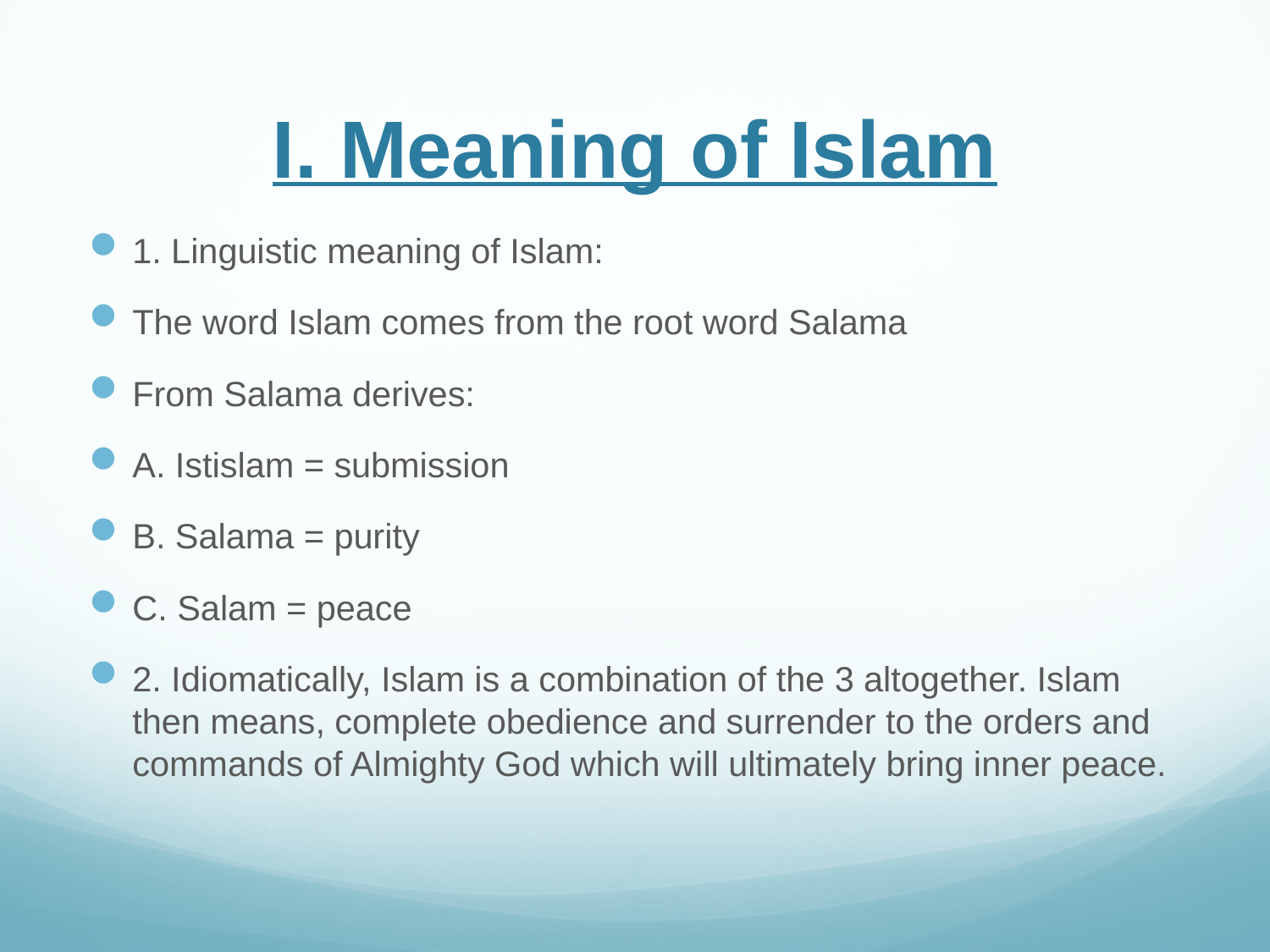

# I. Meaning of Islam
1. Linguistic meaning of Islam:
The word Islam comes from the root word Salama
From Salama derives:
A. Istislam = submission
B. Salama = purity
C. Salam = peace
2. Idiomatically, Islam is a combination of the 3 altogether. Islam then means, complete obedience and surrender to the orders and commands of Almighty God which will ultimately bring inner peace.